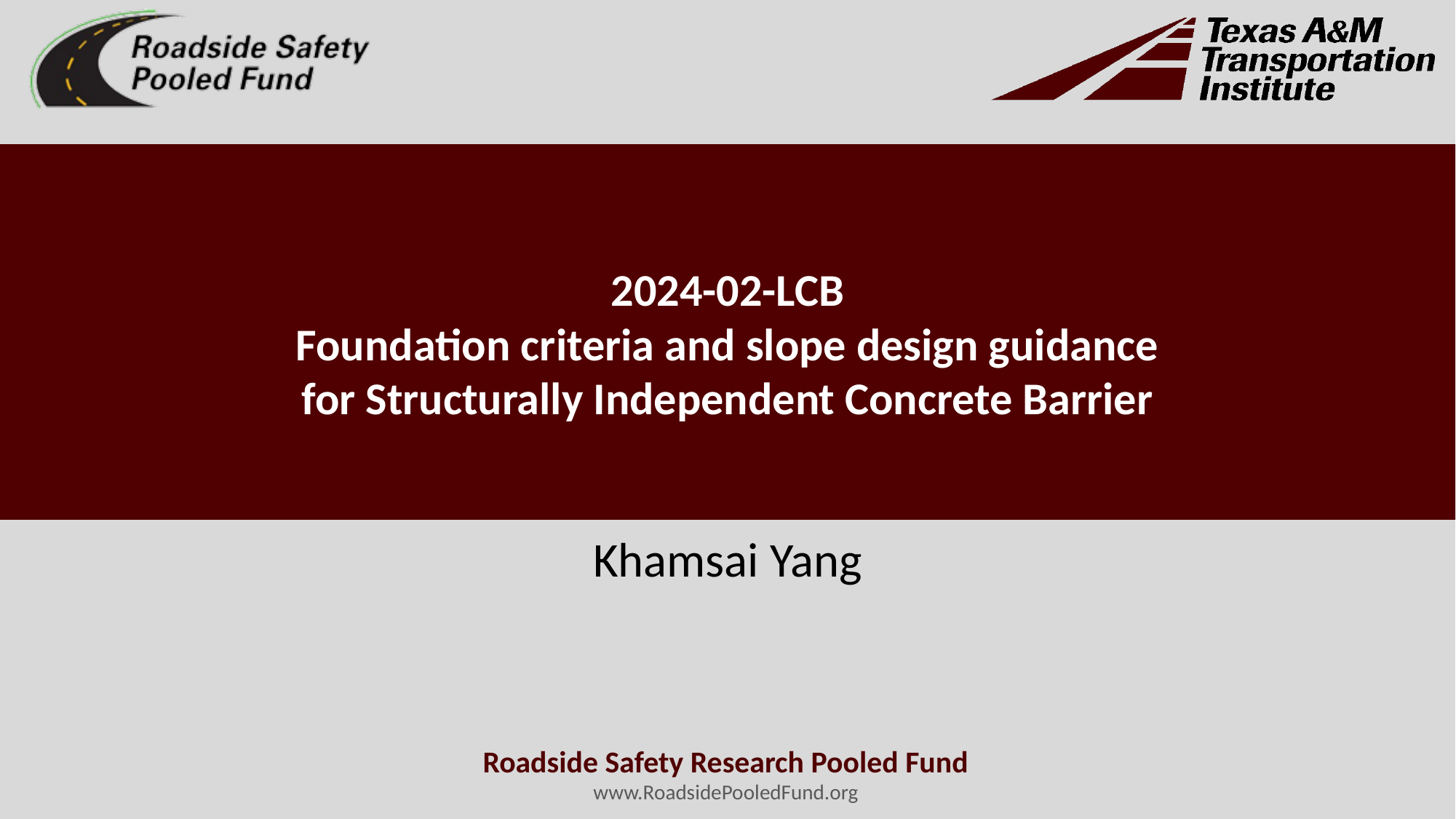

# 2024-02-LCB Foundation criteria and slope design guidance for Structurally Independent Concrete Barrier
Khamsai Yang